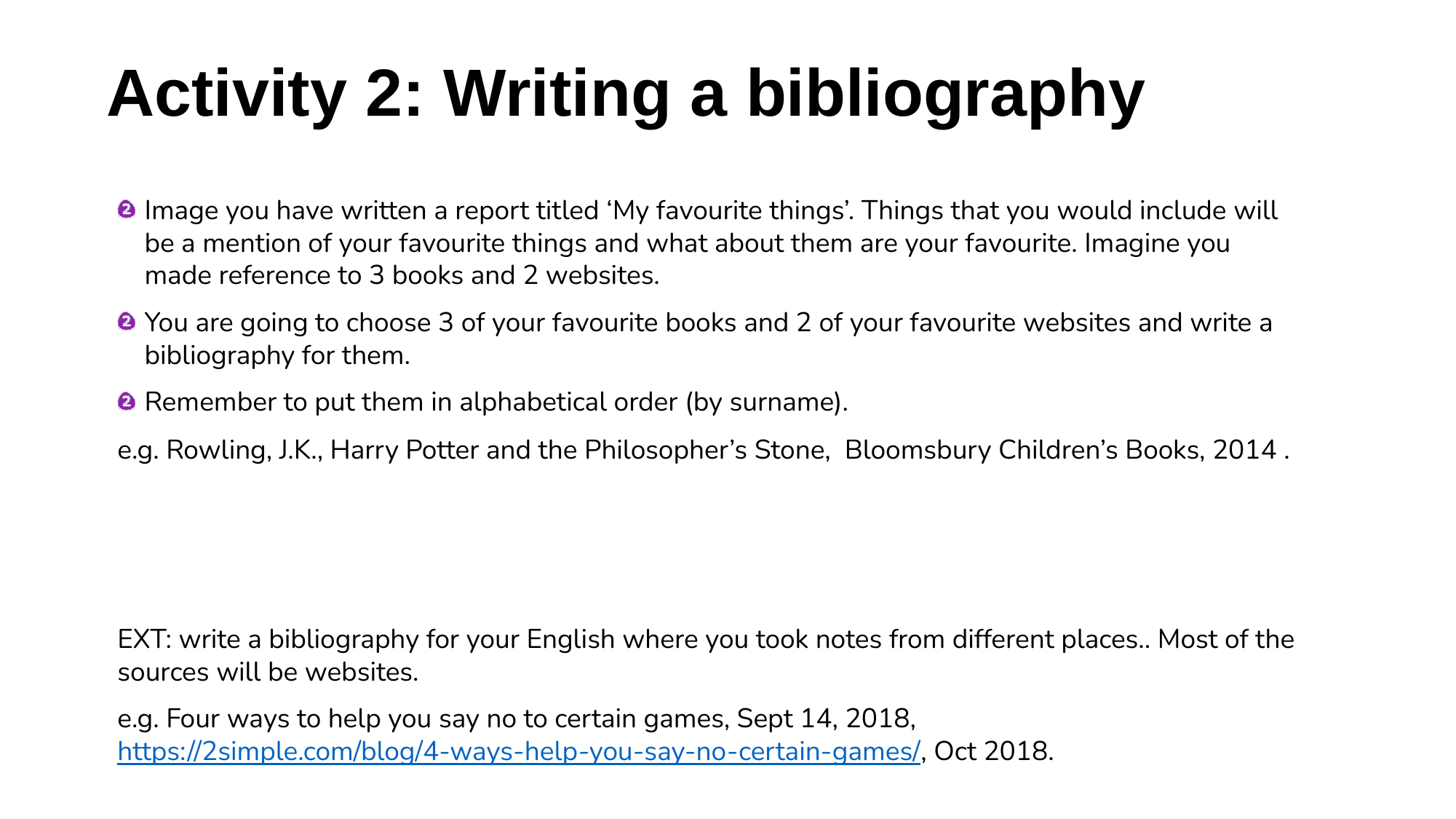

# Activity 2: Writing a bibliography
Image you have written a report titled ‘My favourite things’. Things that you would include will be a mention of your favourite things and what about them are your favourite. Imagine you made reference to 3 books and 2 websites.
You are going to choose 3 of your favourite books and 2 of your favourite websites and write a bibliography for them.
Remember to put them in alphabetical order (by surname).
e.g. Rowling, J.K., Harry Potter and the Philosopher’s Stone,  Bloomsbury Children’s Books, 2014 .

EXT: write a bibliography for your English where you took notes from different places.. Most of the sources will be websites.
e.g. Four ways to help you say no to certain games, Sept 14, 2018, https://2simple.com/blog/4-ways-help-you-say-no-certain-games/, Oct 2018.